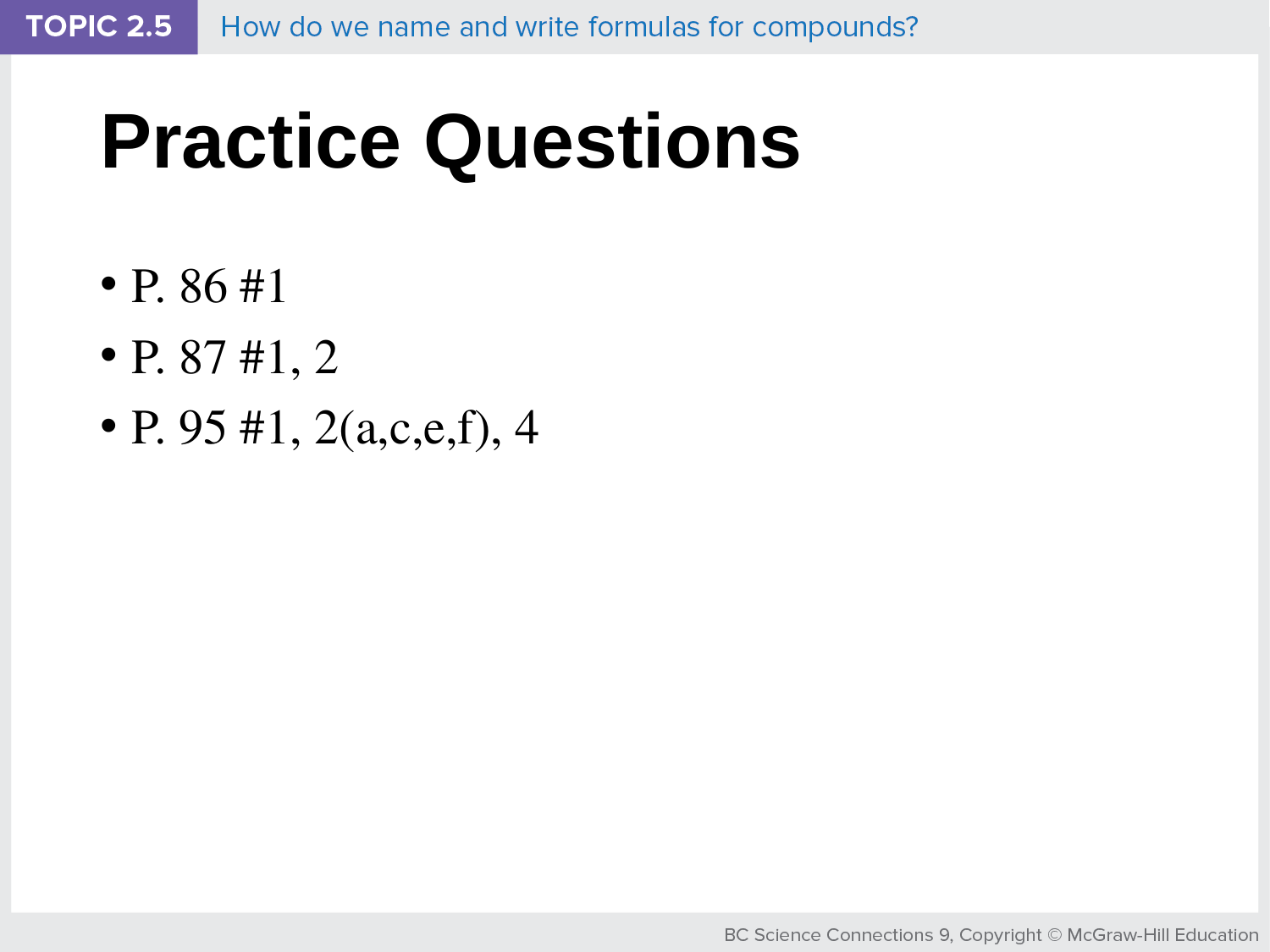

# Practice Questions
P. 86 #1
P. 87 #1, 2
P. 95 #1, 2(a,c,e,f), 4